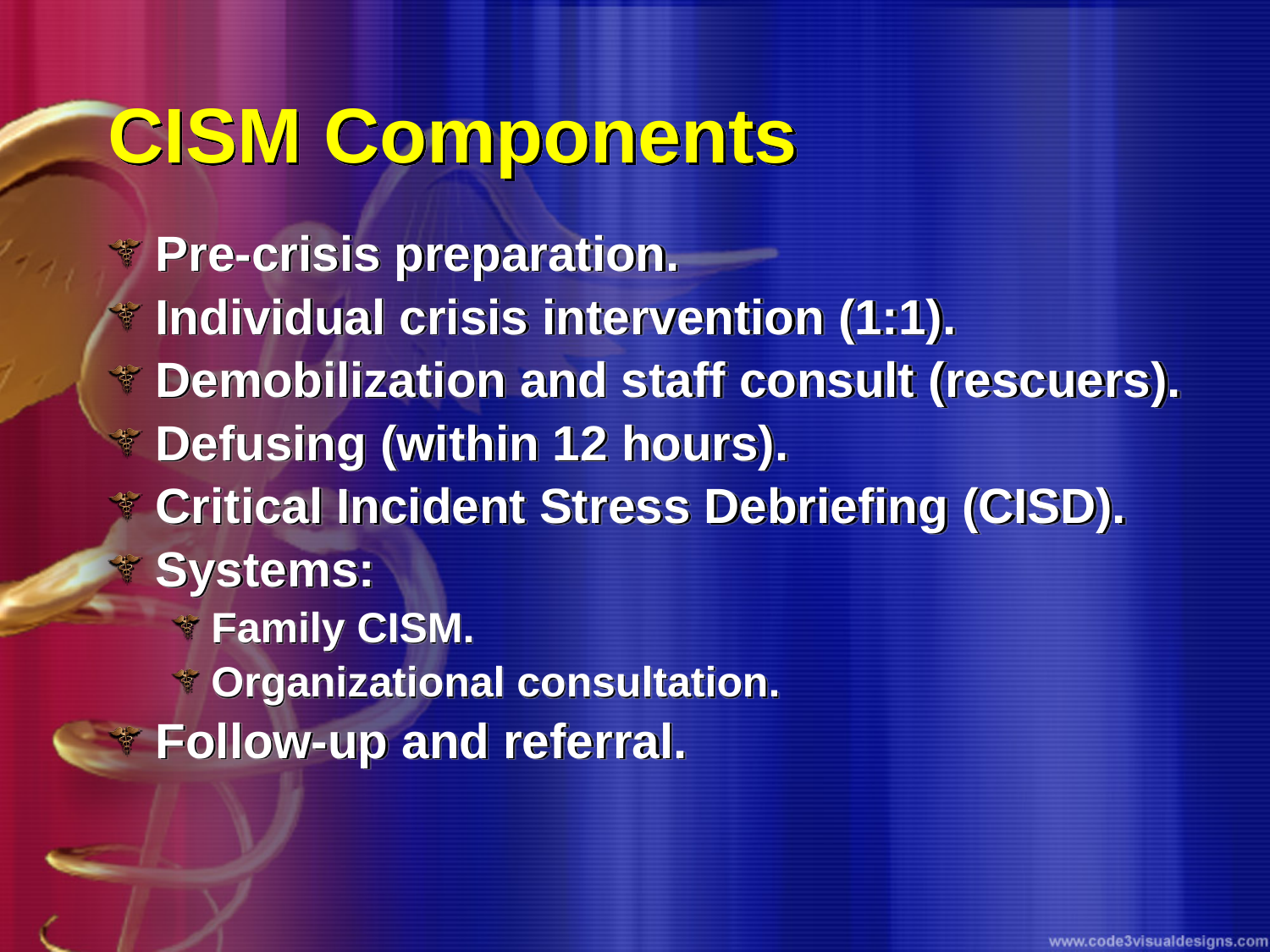

# CISM Components
Pre-crisis preparation.
Individual crisis intervention (1:1).
Demobilization and staff consult (rescuers).
Defusing (within 12 hours).
Critical Incident Stress Debriefing (CISD).
Systems:
Family CISM.
Organizational consultation.
Follow-up and referral.